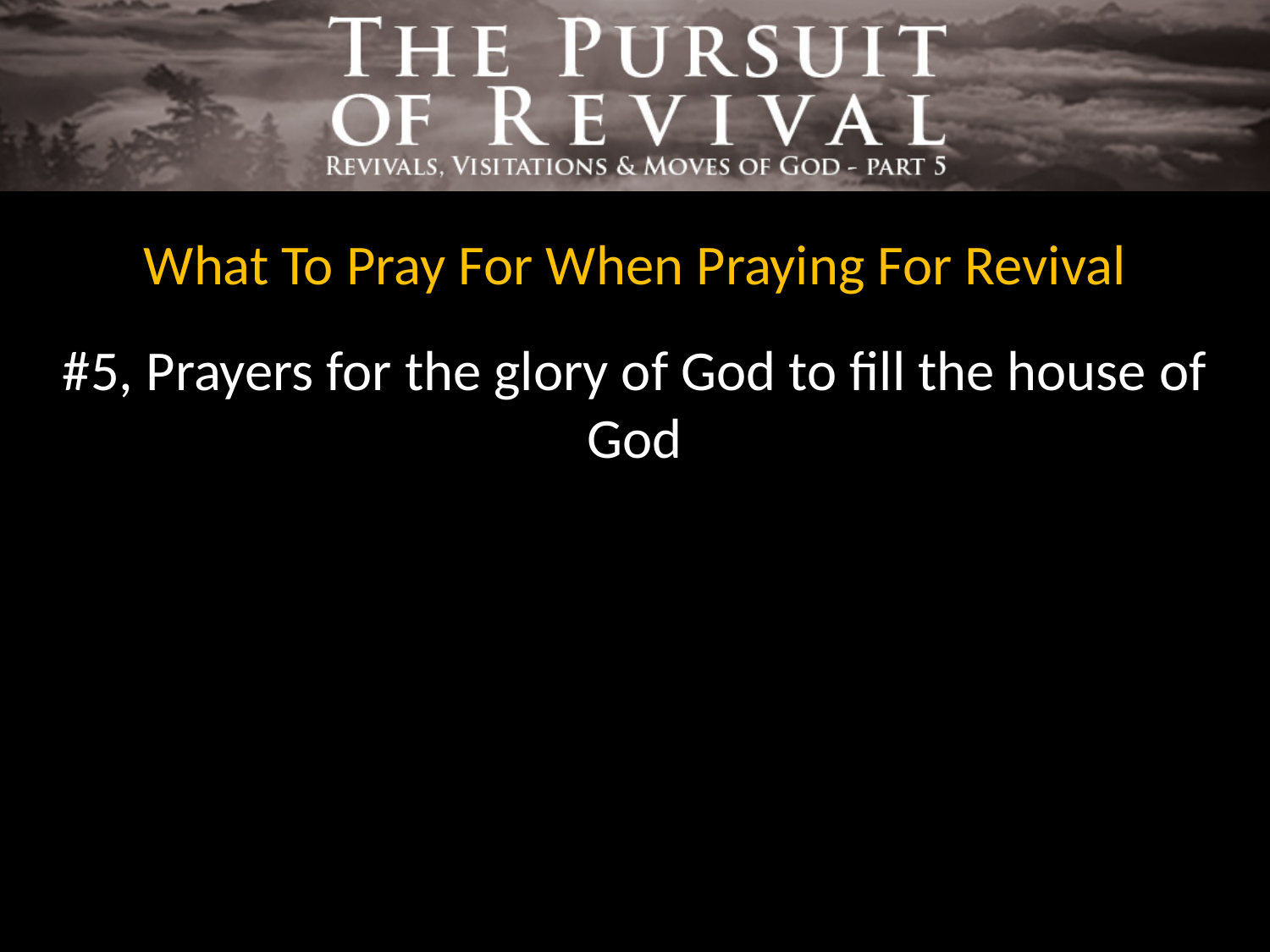

What To Pray For When Praying For Revival
#5, Prayers for the glory of God to fill the house of God